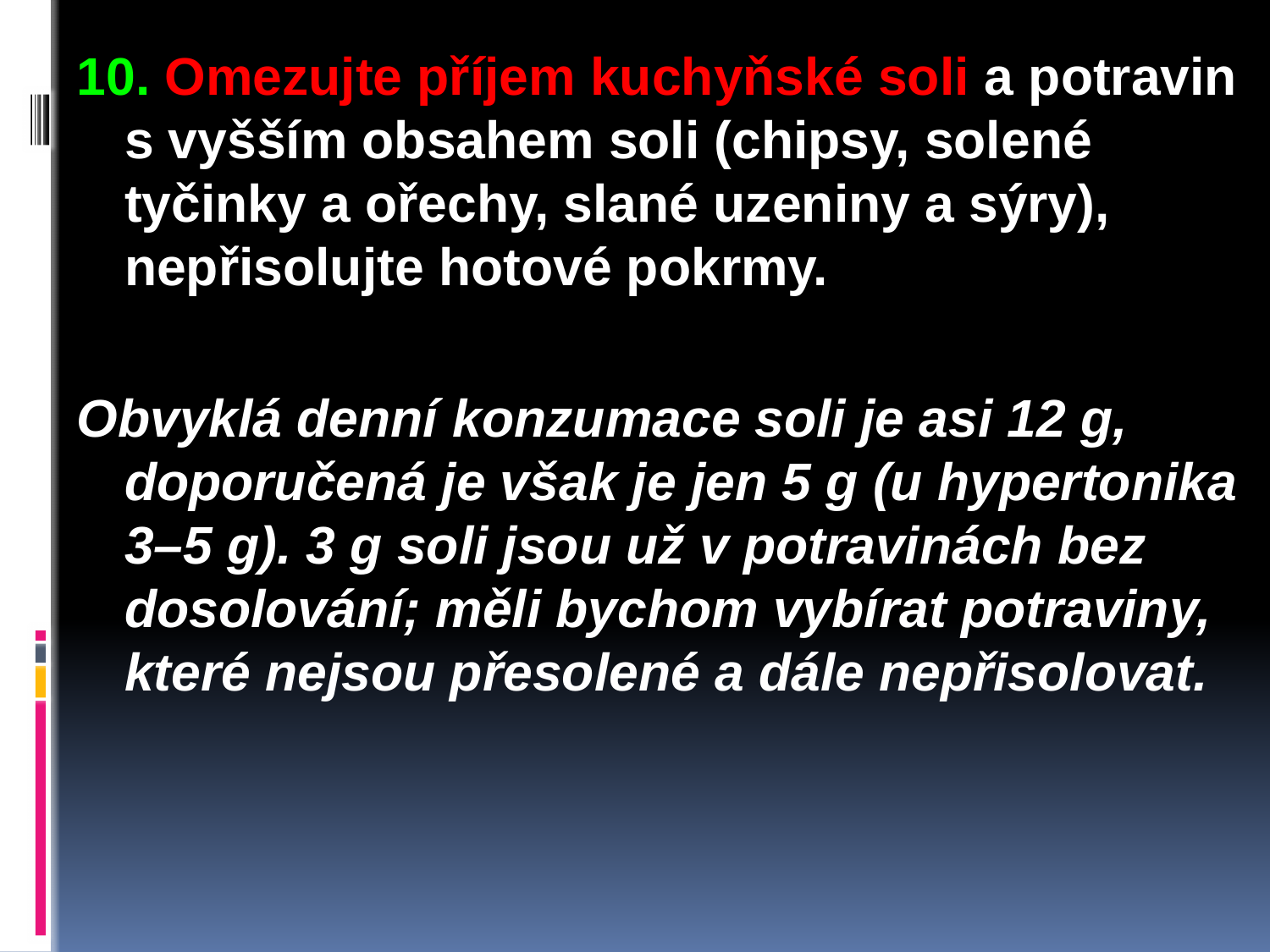

10. Omezujte příjem kuchyňské soli a potravin s vyšším obsahem soli (chipsy, solené tyčinky a ořechy, slané uzeniny a sýry), nepřisolujte hotové pokrmy.

Obvyklá denní konzumace soli je asi 12 g, doporučená je však je jen 5 g (u hypertonika 3–5 g). 3 g soli jsou už v potravinách bez dosolování; měli bychom vybírat potraviny, které nejsou přesolené a dále nepřisolovat.